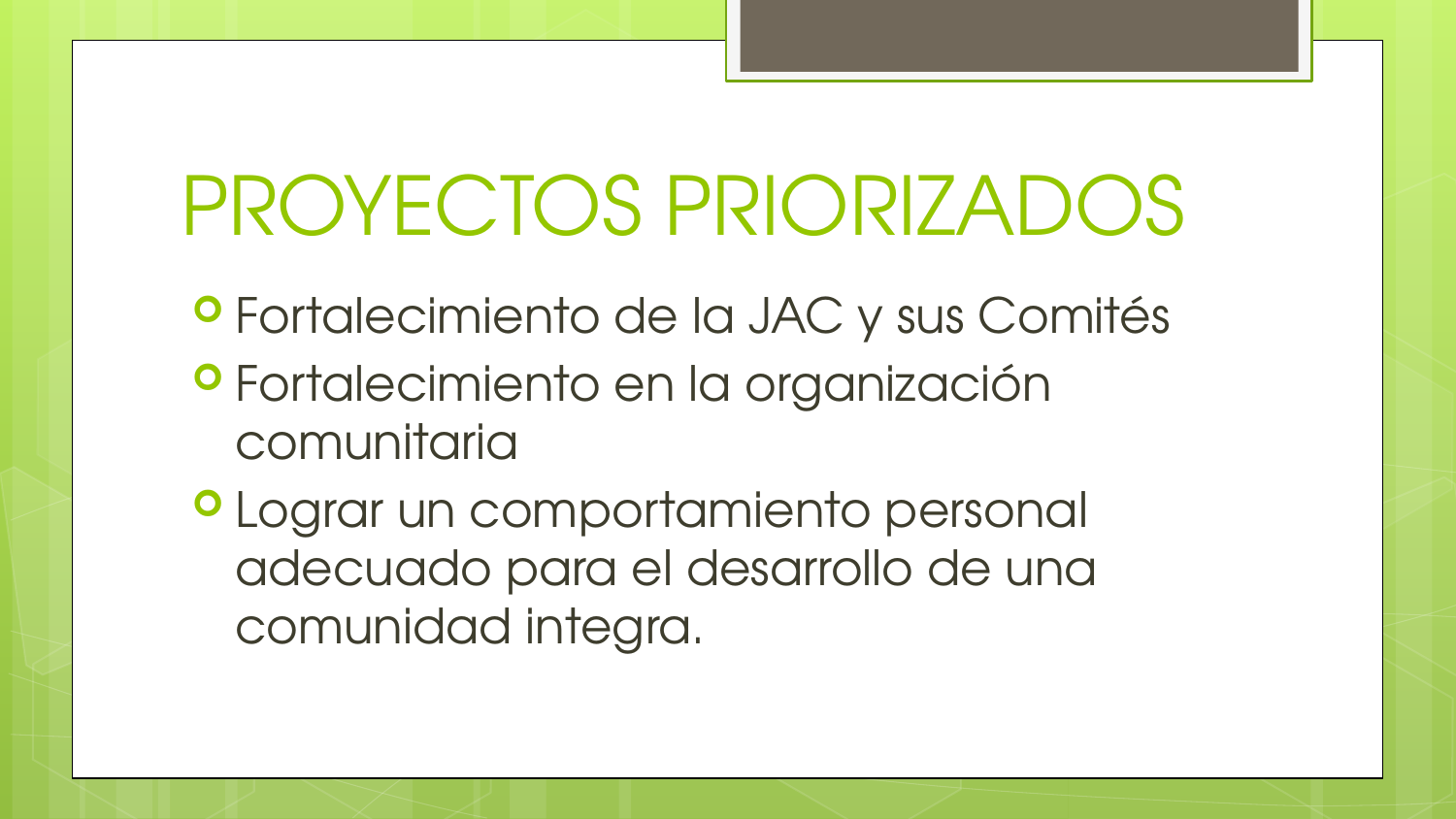

# PROYECTOS PRIORIZADOS
Fortalecimiento de la JAC y sus Comités
Fortalecimiento en la organización comunitaria
Lograr un comportamiento personal adecuado para el desarrollo de una comunidad integra.